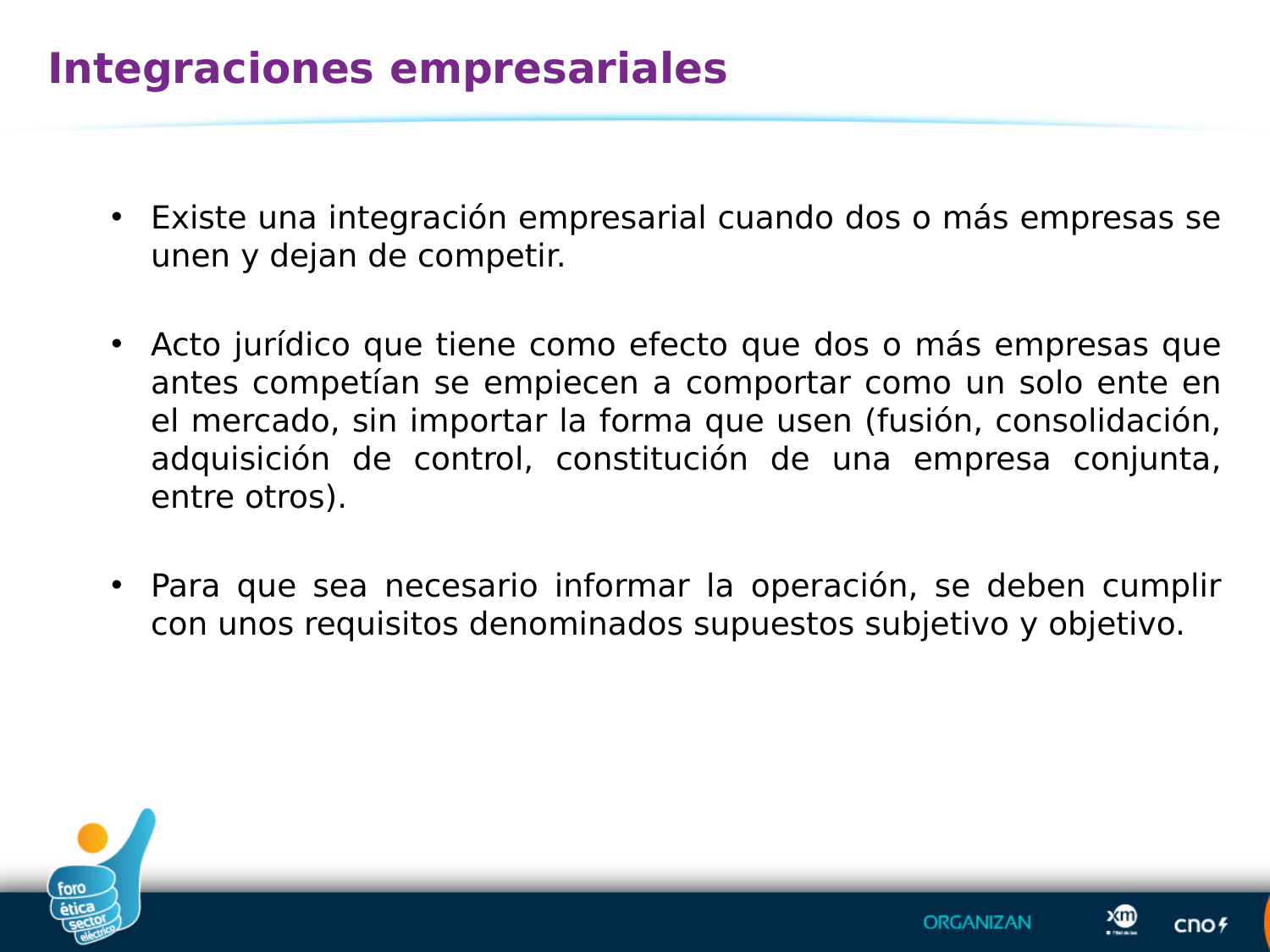

Integraciones empresariales

Existe una integración empresarial cuando dos o más empresas se unen y dejan de competir.

Acto jurídico que tiene como efecto que dos o más empresas que antes competían se empiecen a comportar como un solo ente en el mercado, sin importar la forma que usen (fusión, consolidación, adquisición de control, constitución de una empresa conjunta, entre otros).

Para que sea necesario informar la operación, se deben cumplir con unos requisitos denominados supuestos subjetivo y objetivo.